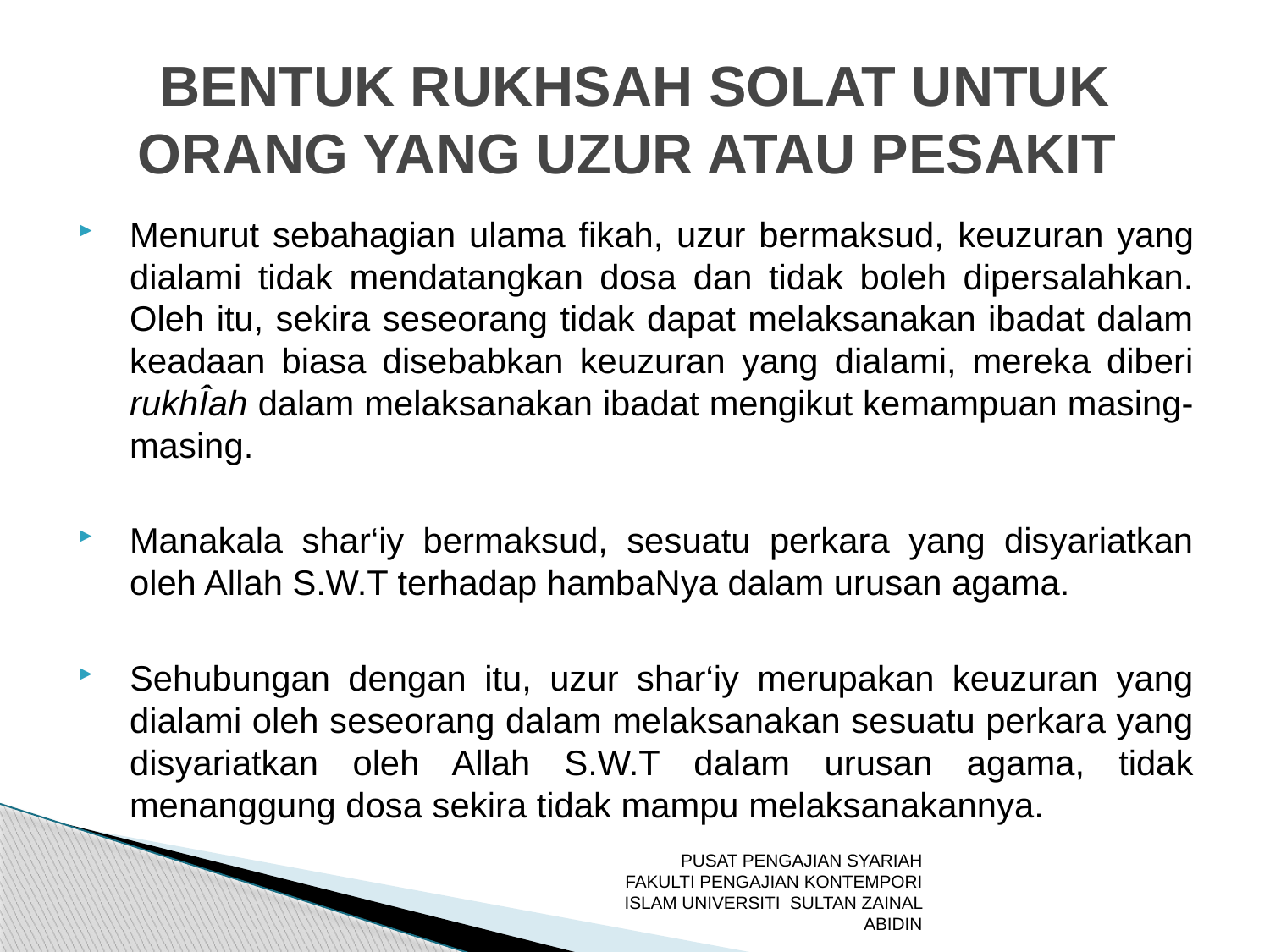

# BENTUK RUKHSAH SOLAT UNTUK ORANG YANG UZUR ATAU PESAKIT
Menurut sebahagian ulama fikah, uzur bermaksud, keuzuran yang dialami tidak mendatangkan dosa dan tidak boleh dipersalahkan. Oleh itu, sekira seseorang tidak dapat melaksanakan ibadat dalam keadaan biasa disebabkan keuzuran yang dialami, mereka diberi rukhÎah dalam melaksanakan ibadat mengikut kemampuan masing-masing.

Manakala shar‘iy bermaksud, sesuatu perkara yang disyariatkan oleh Allah S.W.T terhadap hambaNya dalam urusan agama.

Sehubungan dengan itu, uzur shar‘iy merupakan keuzuran yang dialami oleh seseorang dalam melaksanakan sesuatu perkara yang disyariatkan oleh Allah S.W.T dalam urusan agama, tidak menanggung dosa sekira tidak mampu melaksanakannya.

PUSAT PENGAJIAN SYARIAH FAKULTI PENGAJIAN KONTEMPORI ISLAM UNIVERSITI  SULTAN ZAINAL ABIDIN